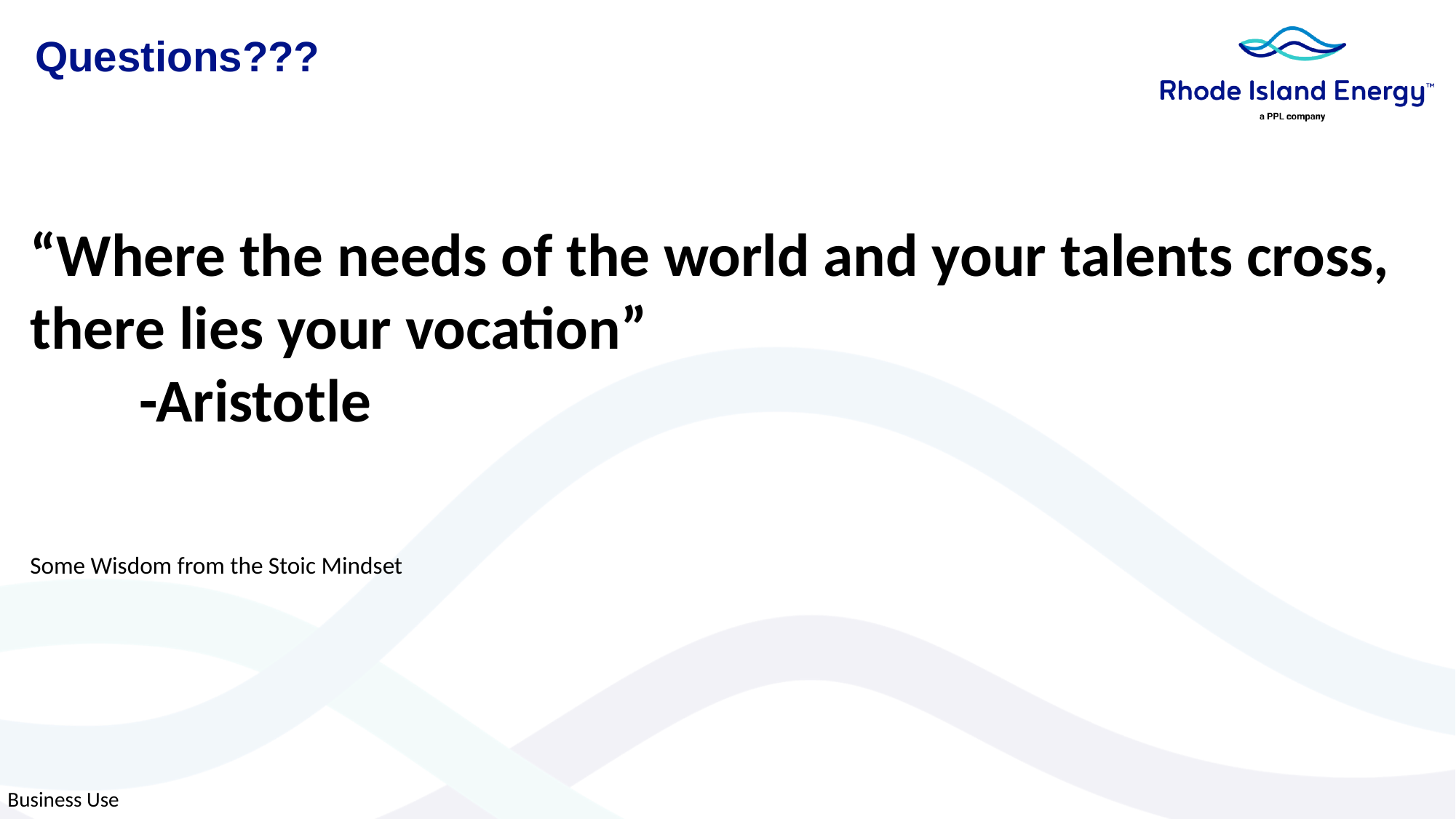

# Questions???

“Where the needs of the world and your talents cross, there lies your vocation”
	-Aristotle

Some Wisdom from the Stoic Mindset